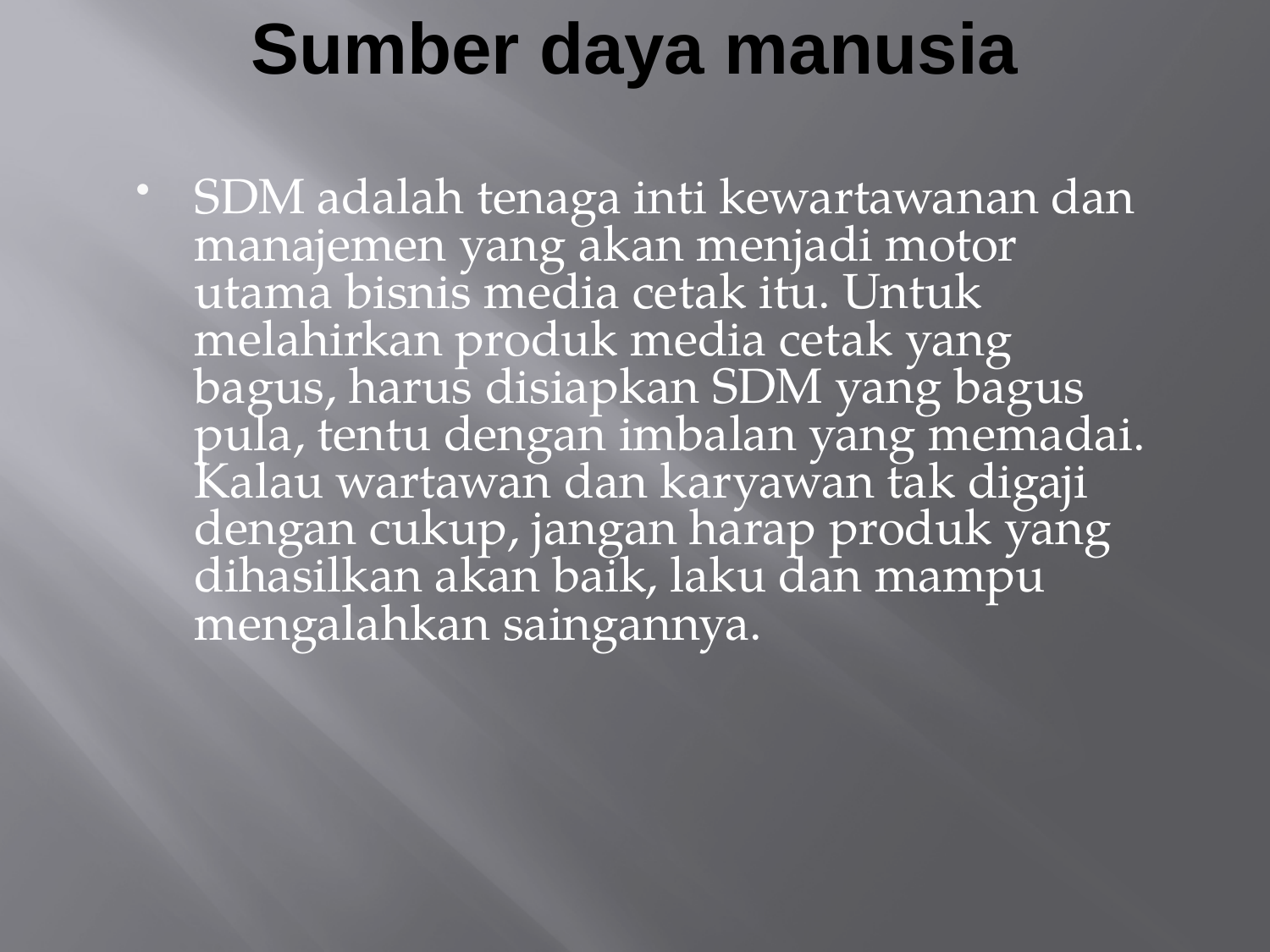

# Sumber daya manusia
SDM adalah tenaga inti kewartawanan dan manajemen yang akan menjadi motor utama bisnis media cetak itu. Untuk melahirkan produk media cetak yang bagus, harus disiapkan SDM yang bagus pula, tentu dengan imbalan yang memadai. Kalau wartawan dan karyawan tak digaji dengan cukup, jangan harap produk yang dihasilkan akan baik, laku dan mampu mengalahkan saingannya.